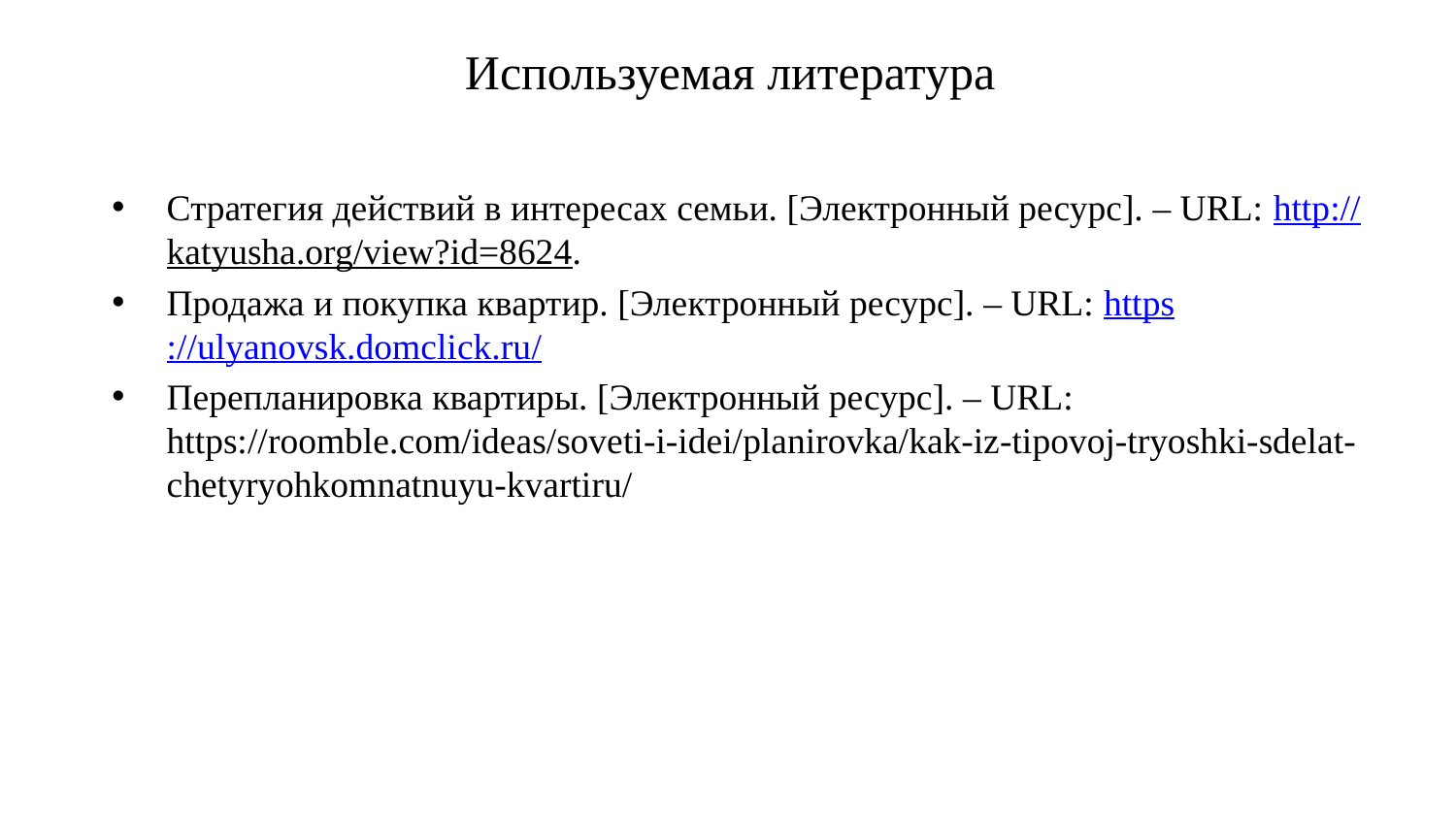

# Используемая литература
Стратегия действий в интересах семьи. [Электронный ресурс]. – URL: http://katyusha.org/view?id=8624.
Продажа и покупка квартир. [Электронный ресурс]. – URL: https://ulyanovsk.domclick.ru/
Перепланировка квартиры. [Электронный ресурс]. – URL: https://roomble.com/ideas/soveti-i-idei/planirovka/kak-iz-tipovoj-tryoshki-sdelat-chetyryohkomnatnuyu-kvartiru/